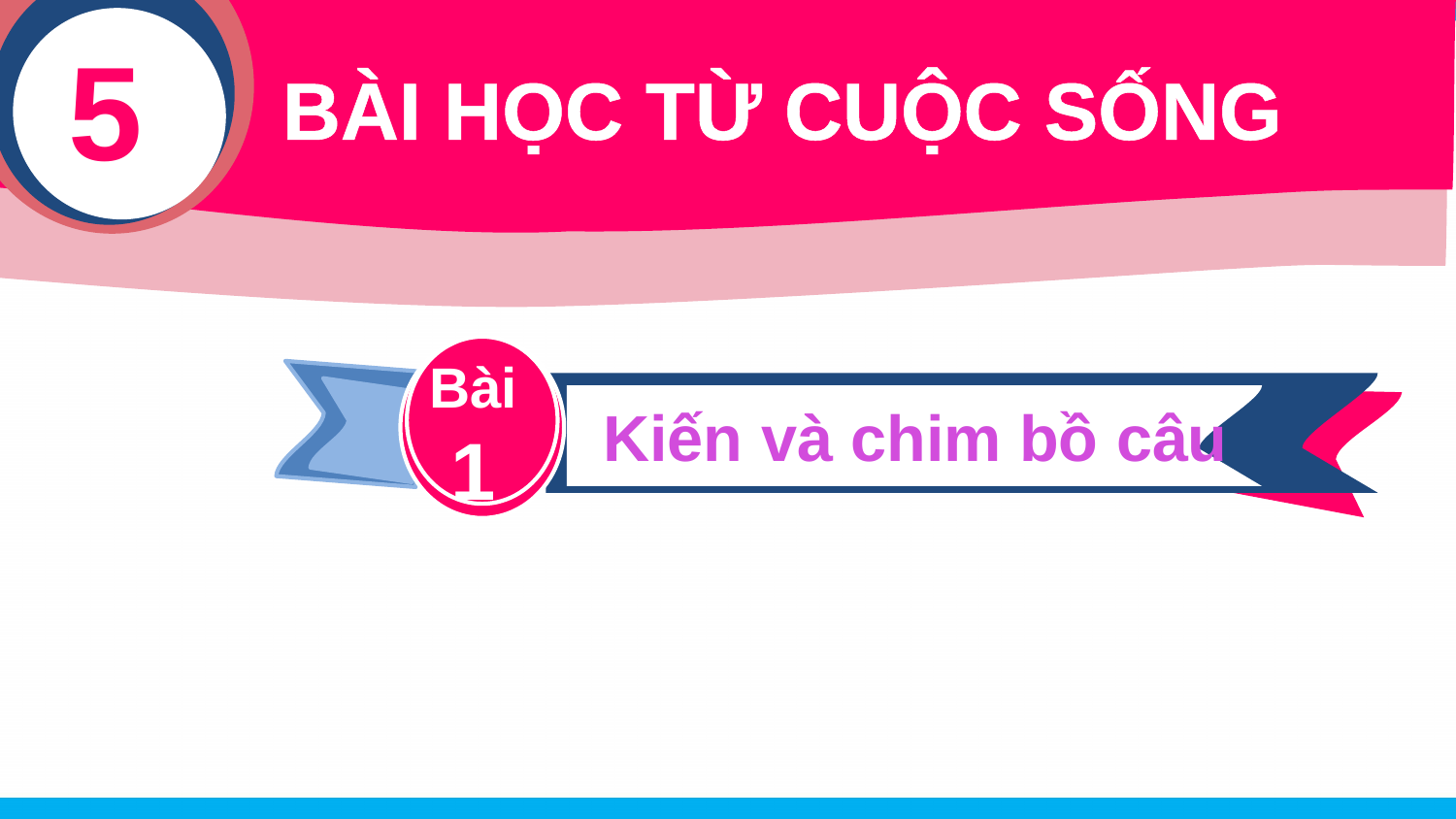

5

BÀI HỌC TỪ CUỘC SỐNG

Bài
1

Kiến và chim bồ câu